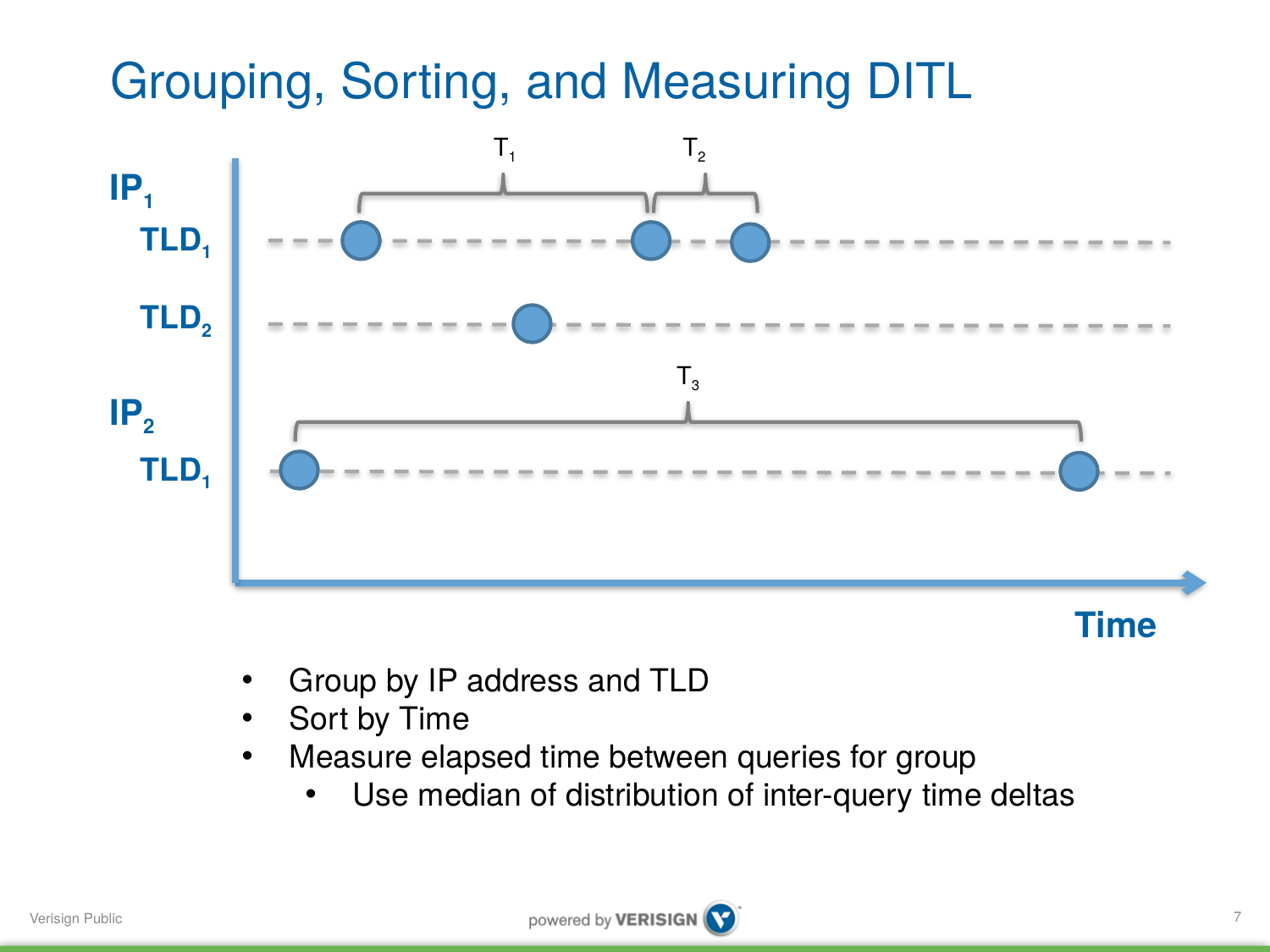

# Grouping, Sorting, and Measuring DITL

T2
T1

IP1
TLD1

TLD2

T3
IP2
TLD1

Time
Group by IP address and TLD
Sort by Time
Measure elapsed time between queries for group
Use median of distribution of inter-query time deltas
7